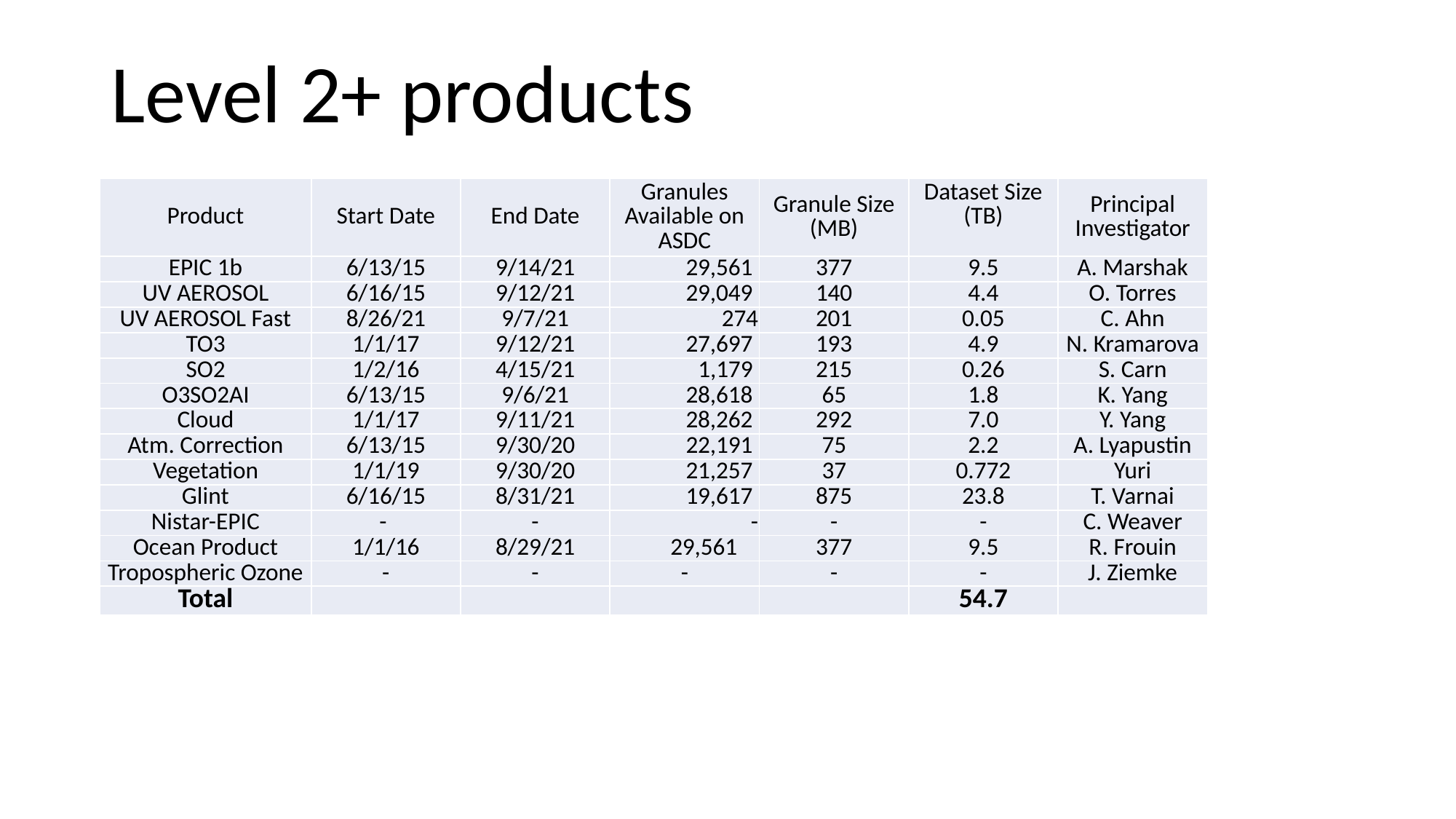

# Level 2+ products
| Product | Start Date | End Date | Granules Available on ASDC | Granule Size (MB) | Dataset Size (TB) | Principal Investigator |
| --- | --- | --- | --- | --- | --- | --- |
| EPIC 1b | 6/13/15 | 9/14/21 | 29,561 | 377 | 9.5 | A. Marshak |
| UV AEROSOL | 6/16/15 | 9/12/21 | 29,049 | 140 | 4.4 | O. Torres |
| UV AEROSOL Fast | 8/26/21 | 9/7/21 | 274 | 201 | 0.05 | C. Ahn |
| TO3 | 1/1/17 | 9/12/21 | 27,697 | 193 | 4.9 | N. Kramarova |
| SO2 | 1/2/16 | 4/15/21 | 1,179 | 215 | 0.26 | S. Carn |
| O3SO2AI | 6/13/15 | 9/6/21 | 28,618 | 65 | 1.8 | K. Yang |
| Cloud | 1/1/17 | 9/11/21 | 28,262 | 292 | 7.0 | Y. Yang |
| Atm. Correction | 6/13/15 | 9/30/20 | 22,191 | 75 | 2.2 | A. Lyapustin |
| Vegetation | 1/1/19 | 9/30/20 | 21,257 | 37 | 0.772 | Yuri |
| Glint | 6/16/15 | 8/31/21 | 19,617 | 875 | 23.8 | T. Varnai |
| Nistar-EPIC | - | - | - | - | - | C. Weaver |
| Ocean Product | 1/1/16 | 8/29/21 | 29,561 | 377 | 9.5 | R. Frouin |
| Tropospheric Ozone | - | - | - | - | - | J. Ziemke |
| Total |  |  |  |  | 54.7 |  |